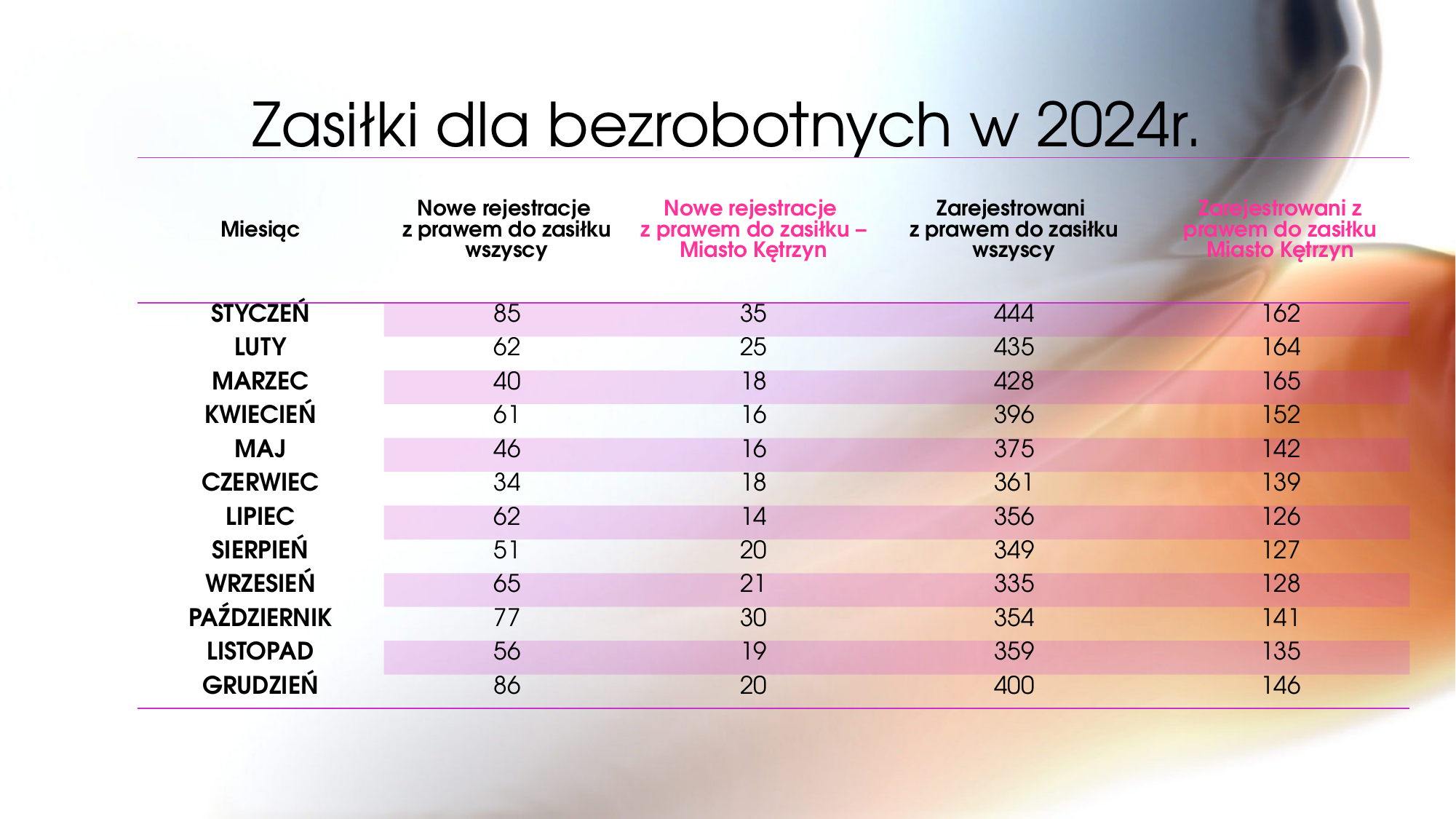

# Zasiłki dla bezrobotnych w 2024r.
| Miesiąc | Nowe rejestracje z prawem do zasiłku wszyscy | Nowe rejestracje z prawem do zasiłku – Miasto Kętrzyn | Zarejestrowani z prawem do zasiłku wszyscy | Zarejestrowani z prawem do zasiłku Miasto Kętrzyn |
| --- | --- | --- | --- | --- |
| STYCZEŃ | 85 | 35 | 444 | 162 |
| LUTY | 62 | 25 | 435 | 164 |
| MARZEC | 40 | 18 | 428 | 165 |
| KWIECIEŃ | 61 | 16 | 396 | 152 |
| MAJ | 46 | 16 | 375 | 142 |
| CZERWIEC | 34 | 18 | 361 | 139 |
| LIPIEC | 62 | 14 | 356 | 126 |
| SIERPIEŃ | 51 | 20 | 349 | 127 |
| WRZESIEŃ | 65 | 21 | 335 | 128 |
| PAŹDZIERNIK | 77 | 30 | 354 | 141 |
| LISTOPAD | 56 | 19 | 359 | 135 |
| GRUDZIEŃ | 86 | 20 | 400 | 146 |